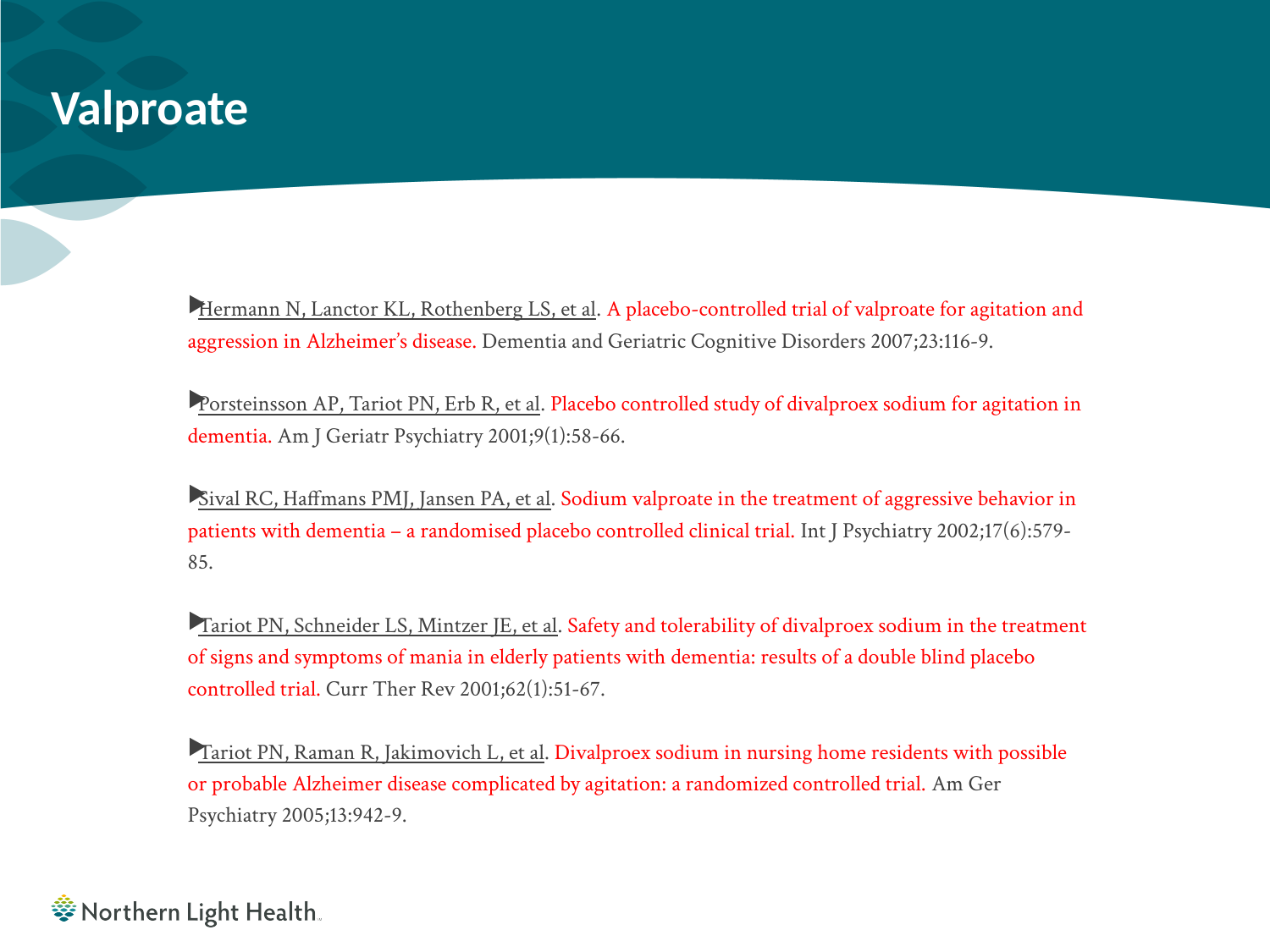

# Valproate
Hermann N, Lanctor KL, Rothenberg LS, et al. A placebo-controlled trial of valproate for agitation and aggression in Alzheimer’s disease. Dementia and Geriatric Cognitive Disorders 2007;23:116-9.

Porsteinsson AP, Tariot PN, Erb R, et al. Placebo controlled study of divalproex sodium for agitation in dementia. Am J Geriatr Psychiatry 2001;9(1):58-66.

Sival RC, Haffmans PMJ, Jansen PA, et al. Sodium valproate in the treatment of aggressive behavior in patients with dementia – a randomised placebo controlled clinical trial. Int J Psychiatry 2002;17(6):579-85.

Tariot PN, Schneider LS, Mintzer JE, et al. Safety and tolerability of divalproex sodium in the treatment of signs and symptoms of mania in elderly patients with dementia: results of a double blind placebo controlled trial. Curr Ther Rev 2001;62(1):51-67.

Tariot PN, Raman R, Jakimovich L, et al. Divalproex sodium in nursing home residents with possible or probable Alzheimer disease complicated by agitation: a randomized controlled trial. Am Ger Psychiatry 2005;13:942-9.